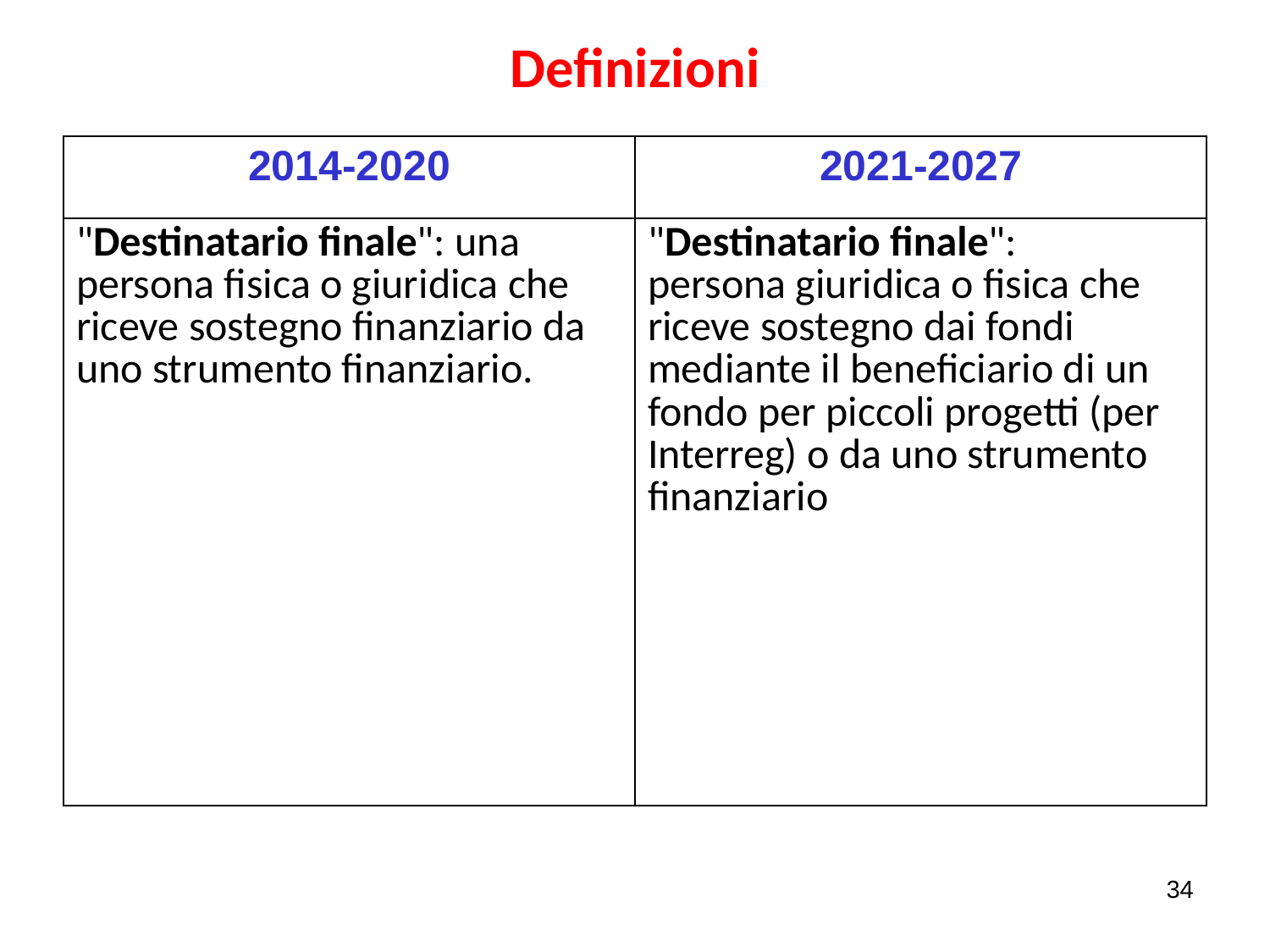

# Definizioni
| 2014-2020 | 2021-2027 |
| --- | --- |
| "Destinatario finale": una persona fisica o giuridica che riceve sostegno finanziario da uno strumento finanziario. | "Destinatario finale": persona giuridica o fisica che riceve sostegno dai fondi mediante il beneficiario di un fondo per piccoli progetti (per Interreg) o da uno strumento finanziario |
34